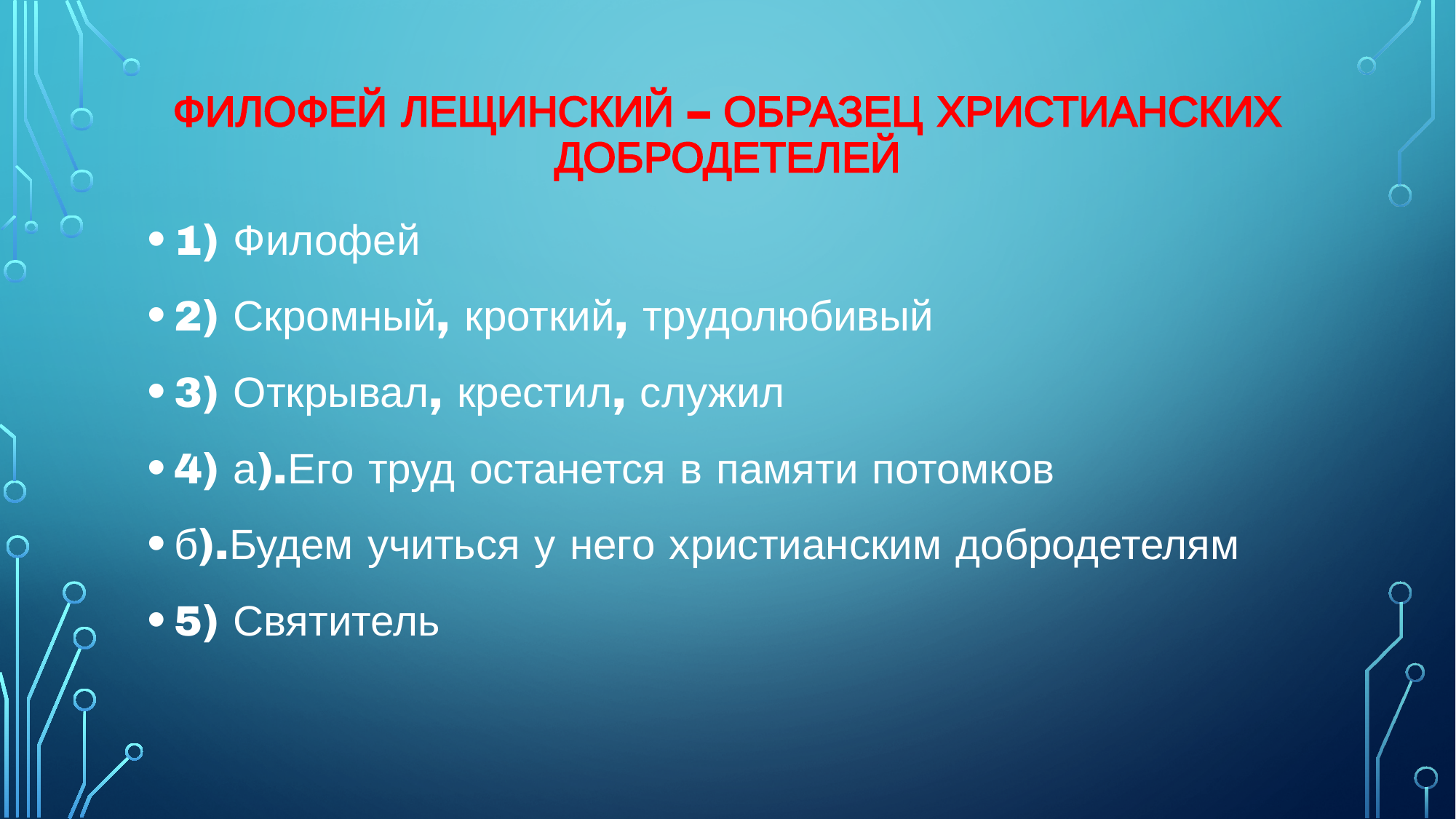

# Филофей Лещинский – образец христианских добродетелей
1) Филофей
2) Скромный, кроткий, трудолюбивый
3) Открывал, крестил, служил
4) а).Его труд останется в памяти потомков
б).Будем учиться у него христианским добродетелям
5) Святитель